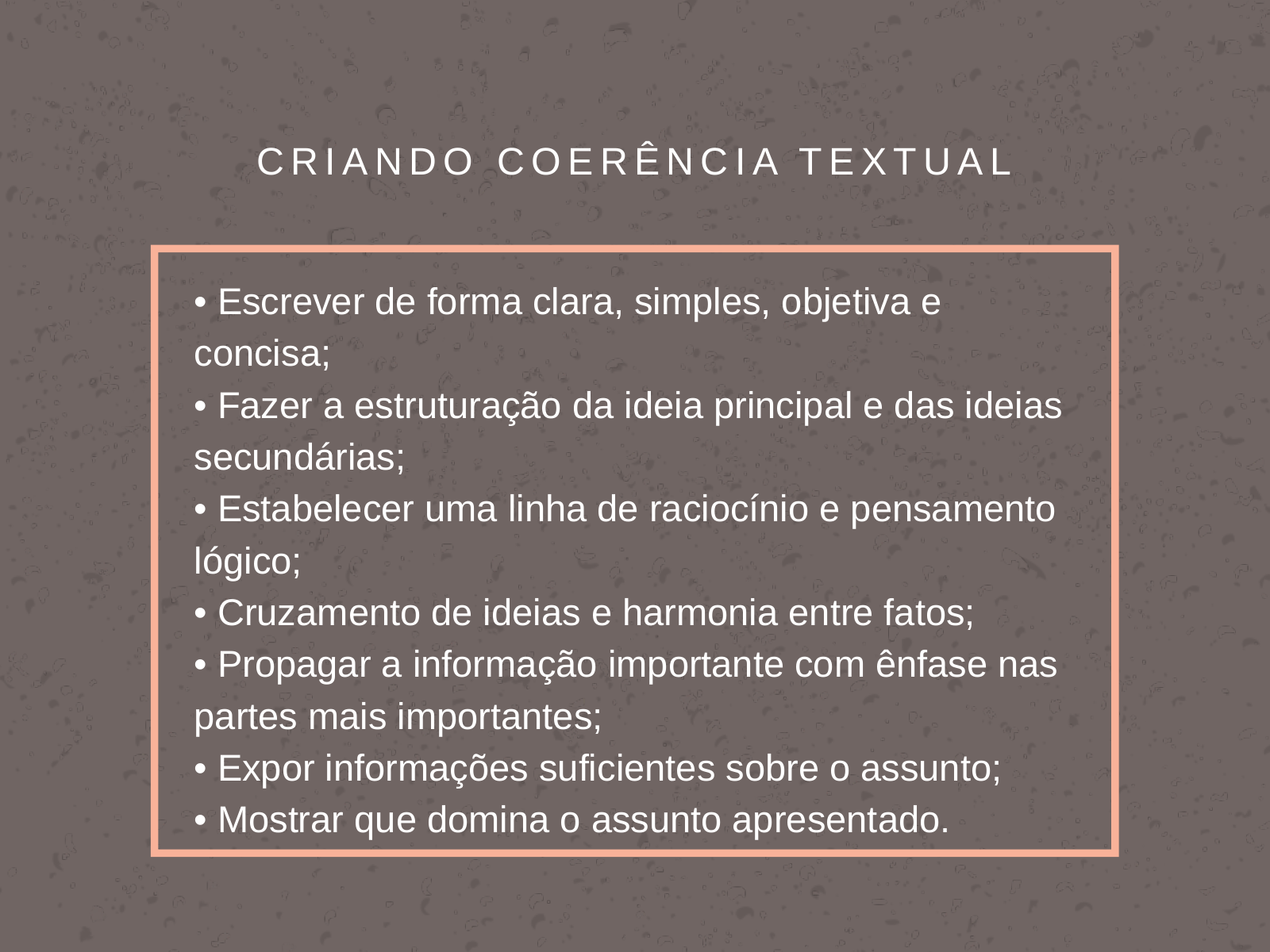

CRIANDO COERÊNCIA TEXTUAL

• Escrever de forma clara, simples, objetiva e concisa;
• Fazer a estruturação da ideia principal e das ideias secundárias;
• Estabelecer uma linha de raciocínio e pensamento lógico;
• Cruzamento de ideias e harmonia entre fatos;
• Propagar a informação importante com ênfase nas partes mais importantes;
• Expor informações suficientes sobre o assunto;
• Mostrar que domina o assunto apresentado.